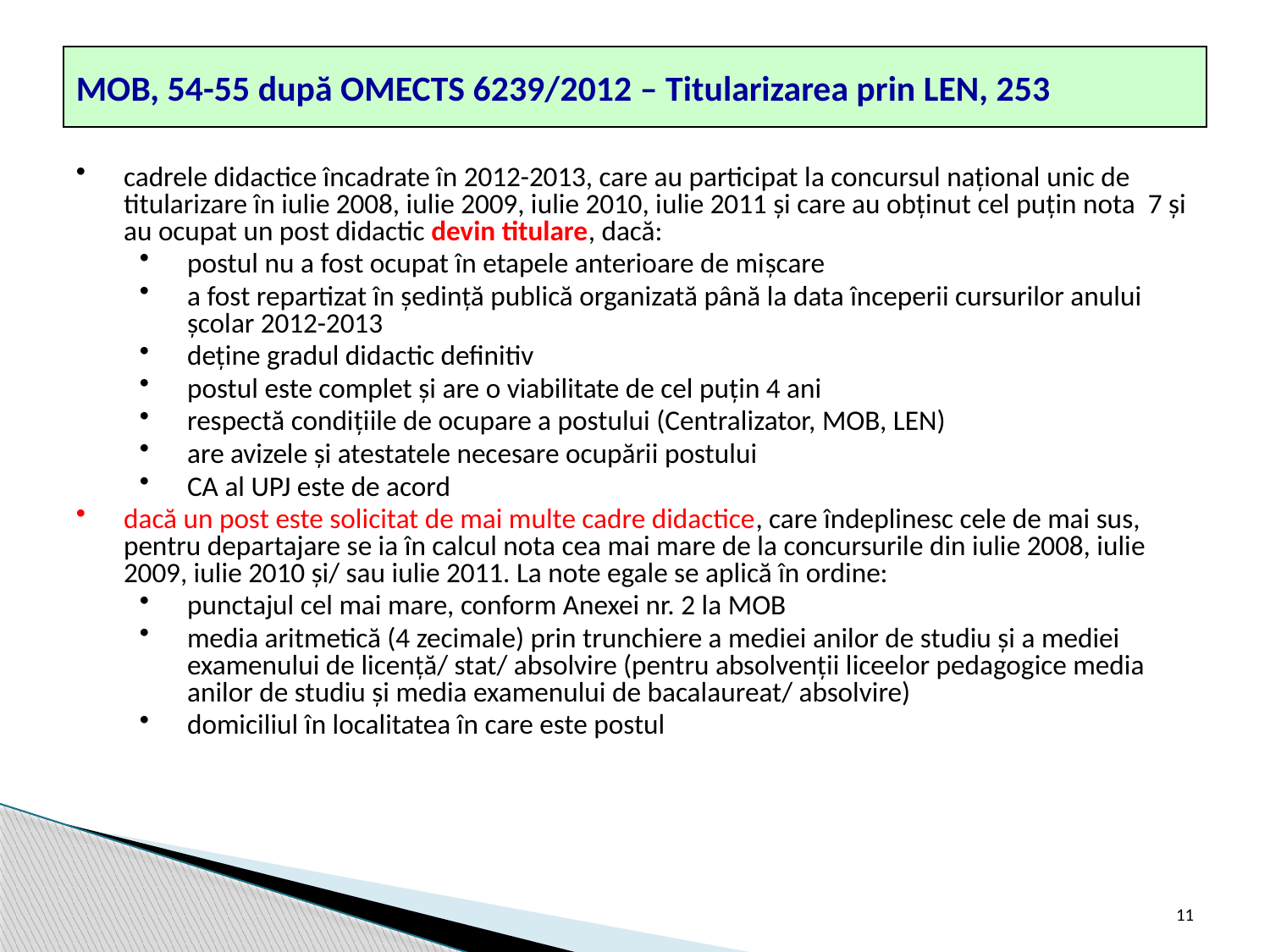

MOB, 54-55 după OMECTS 6239/2012 – Titularizarea prin LEN, 253
cadrele didactice încadrate în 2012-2013, care au participat la concursul naţional unic de titularizare în iulie 2008, iulie 2009, iulie 2010, iulie 2011 şi care au obţinut cel puţin nota  7 şi au ocupat un post didactic devin titulare, dacă:
postul nu a fost ocupat în etapele anterioare de mișcare
a fost repartizat în şedinţă publică organizată până la data începerii cursurilor anului şcolar 2012-2013
deţine gradul didactic definitiv
postul este complet şi are o viabilitate de cel puţin 4 ani
respectă condiţiile de ocupare a postului (Centralizator, MOB, LEN)
are avizele şi atestatele necesare ocupării postului
CA al UPJ este de acord
dacă un post este solicitat de mai multe cadre didactice, care îndeplinesc cele de mai sus, pentru departajare se ia în calcul nota cea mai mare de la concursurile din iulie 2008, iulie 2009, iulie 2010 şi/ sau iulie 2011. La note egale se aplică în ordine:
punctajul cel mai mare, conform Anexei nr. 2 la MOB
media aritmetică (4 zecimale) prin trunchiere a mediei anilor de studiu şi a mediei examenului de licenţă/ stat/ absolvire (pentru absolvenţii liceelor pedagogice media anilor de studiu şi media examenului de bacalaureat/ absolvire)
domiciliul în localitatea în care este postul
11